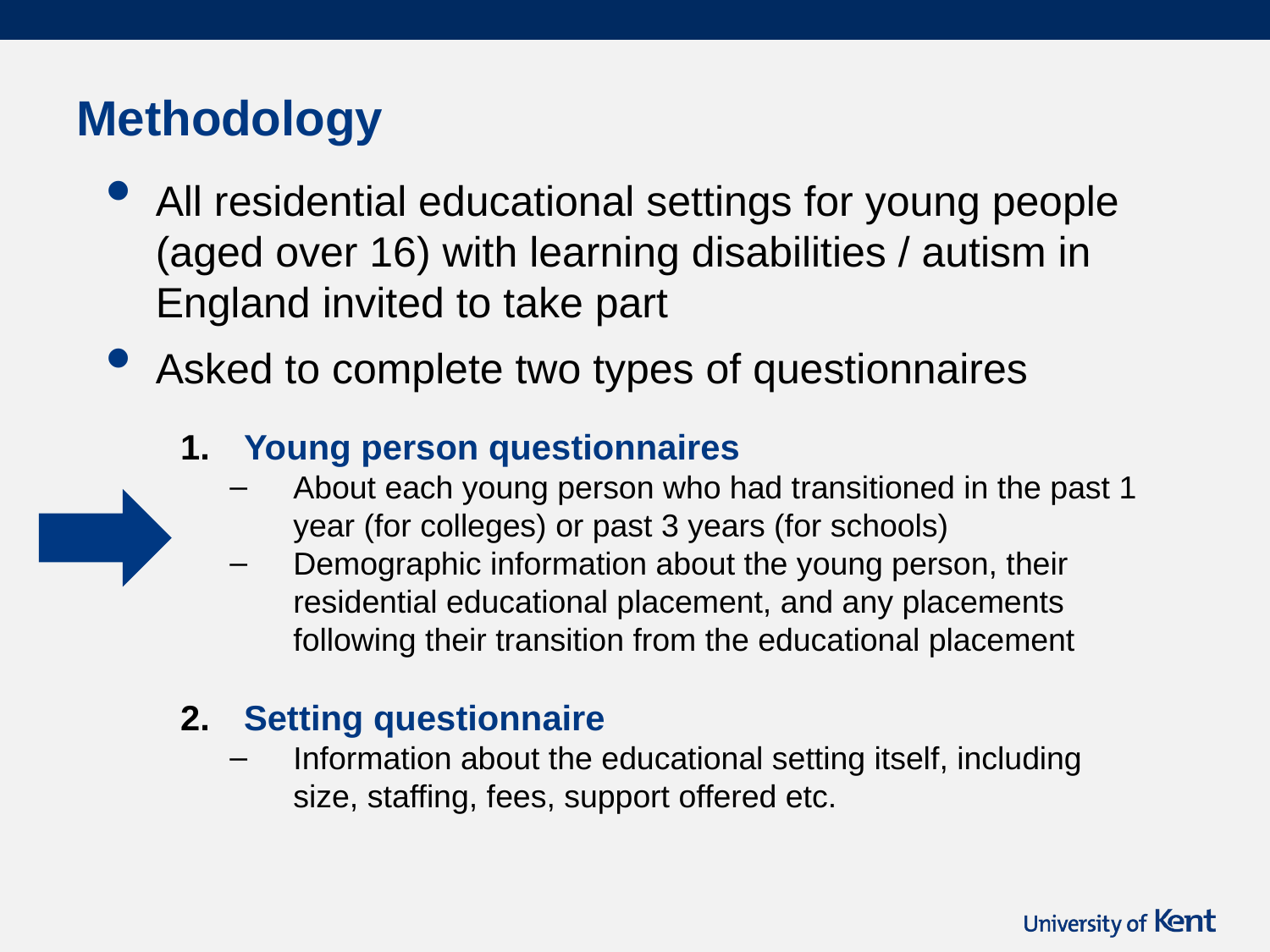

# Methodology
All residential educational settings for young people (aged over 16) with learning disabilities / autism in England invited to take part
Asked to complete two types of questionnaires

Young person questionnaires
About each young person who had transitioned in the past 1 year (for colleges) or past 3 years (for schools)
Demographic information about the young person, their residential educational placement, and any placements following their transition from the educational placement

Setting questionnaire
Information about the educational setting itself, including size, staffing, fees, support offered etc.